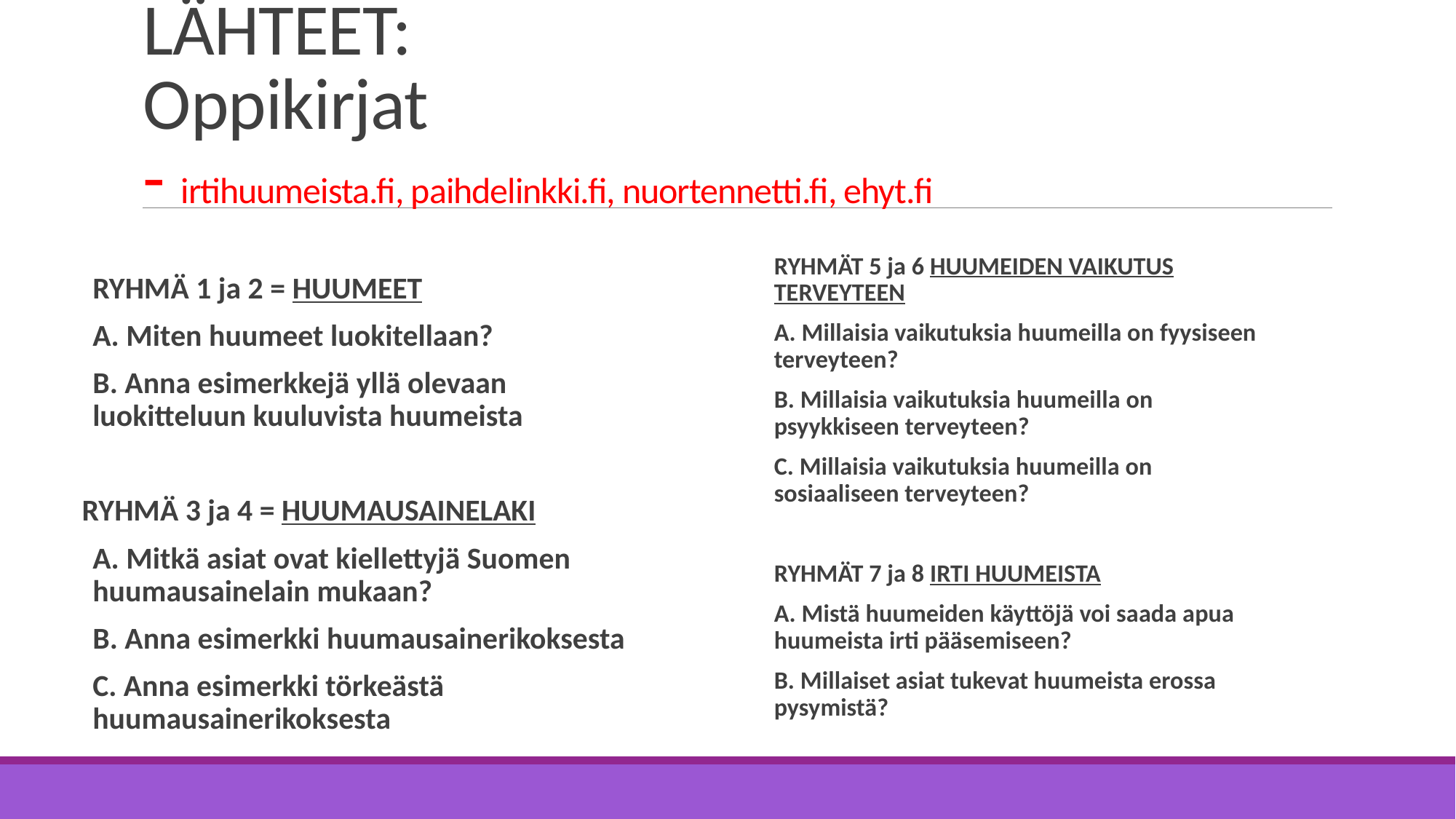

# LÄHTEET: Oppikirjat - irtihuumeista.fi, paihdelinkki.fi, nuortennetti.fi, ehyt.fi
RYHMÄT 5 ja 6 HUUMEIDEN VAIKUTUS TERVEYTEEN
A. Millaisia vaikutuksia huumeilla on fyysiseen terveyteen?
B. Millaisia vaikutuksia huumeilla on psyykkiseen terveyteen?
C. Millaisia vaikutuksia huumeilla on sosiaaliseen terveyteen?

RYHMÄT 7 ja 8 IRTI HUUMEISTA
A. Mistä huumeiden käyttöjä voi saada apua huumeista irti pääsemiseen?
B. Millaiset asiat tukevat huumeista erossa pysymistä?

RYHMÄ 1 ja 2 = HUUMEET
A. Miten huumeet luokitellaan?
B. Anna esimerkkejä yllä olevaan luokitteluun kuuluvista huumeista

RYHMÄ 3 ja 4 = HUUMAUSAINELAKI
A. Mitkä asiat ovat kiellettyjä Suomen huumausainelain mukaan?
B. Anna esimerkki huumausainerikoksesta
C. Anna esimerkki törkeästä  huumausainerikoksesta